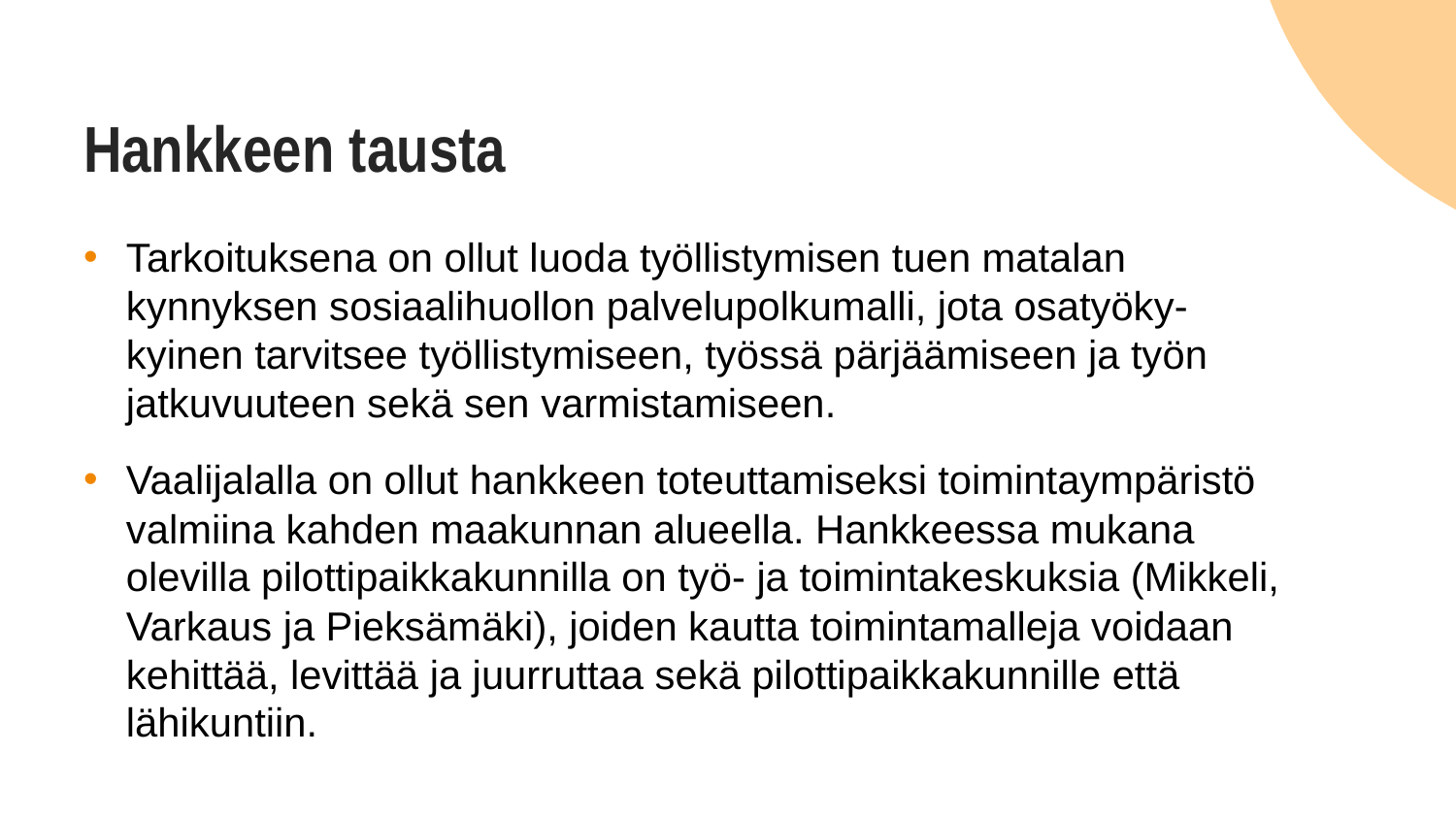

# Hankkeen tausta
Tarkoituksena on ollut luoda työllistymisen tuen matalan kynnyksen sosiaalihuollon palvelupolkumalli, jota osatyöky-kyinen tarvitsee työllistymiseen, työssä pärjäämiseen ja työn jatkuvuuteen sekä sen varmistamiseen.
Vaalijalalla on ollut hankkeen toteuttamiseksi toimintaympäristö valmiina kahden maakunnan alueella. Hankkeessa mukana olevilla pilottipaikkakunnilla on työ- ja toimintakeskuksia (Mikkeli, Varkaus ja Pieksämäki), joiden kautta toimintamalleja voidaan kehittää, levittää ja juurruttaa sekä pilottipaikkakunnille että lähikuntiin.